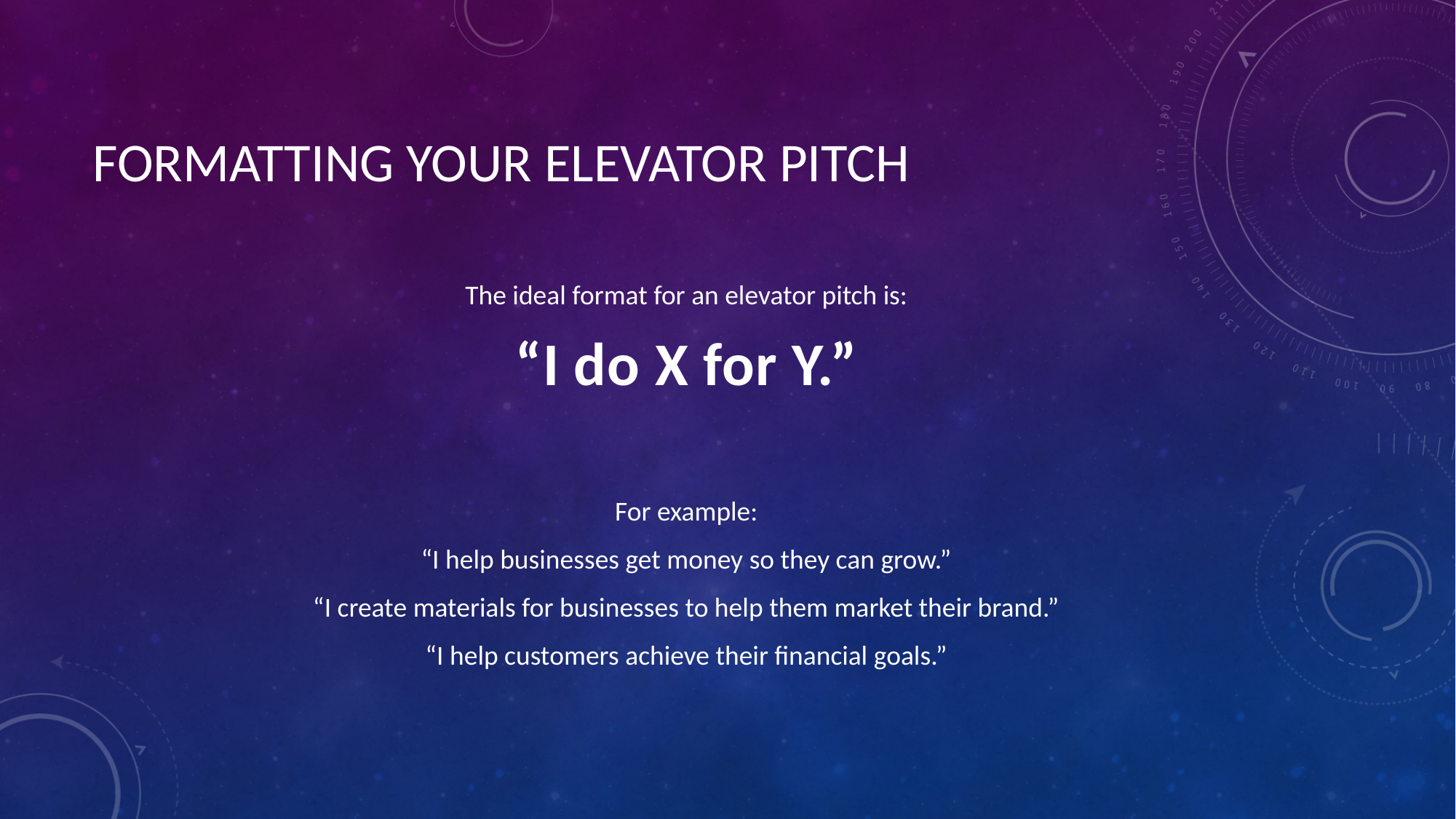

# Formatting your elevator pitch
The ideal format for an elevator pitch is:
“I do X for Y.”

For example:
“I help businesses get money so they can grow.”
“I create materials for businesses to help them market their brand.”
“I help customers achieve their financial goals.”